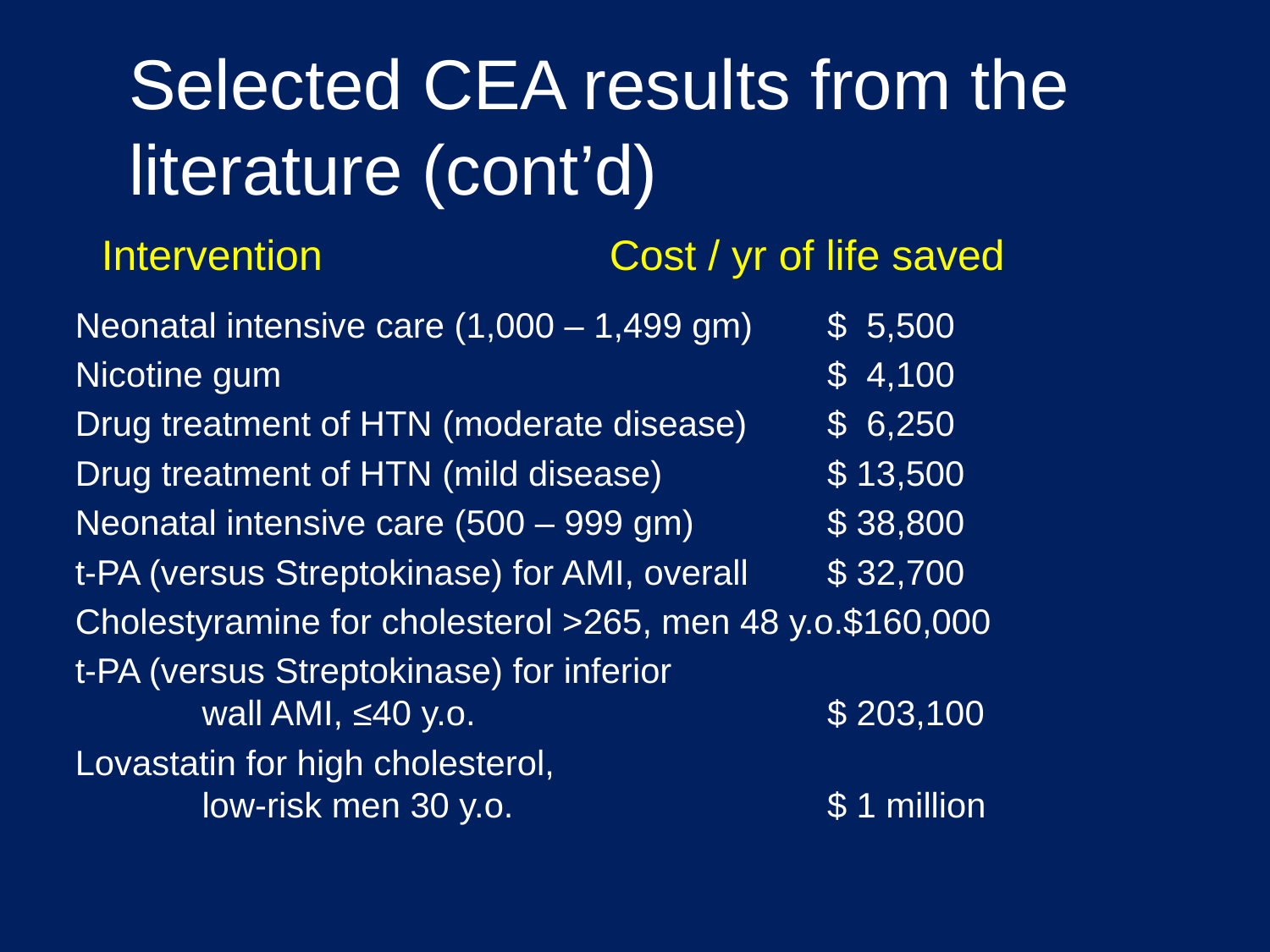

Selected CEA results from the literature (cont’d)
Intervention			Cost / yr of life saved
 Neonatal intensive care (1,000 – 1,499 gm)	$  5,500
 Nicotine gum					$  4,100
 Drug treatment of HTN (moderate disease)	$  6,250
 Drug treatment of HTN (mild disease)		$ 13,500
 Neonatal intensive care (500 – 999 gm)		$ 38,800
 t-PA (versus Streptokinase) for AMI, overall	$ 32,700
 Cholestyramine for cholesterol >265, men 48 y.o.$160,000
 t-PA (versus Streptokinase) for inferior
	 wall AMI, ≤40 y.o.			$ 203,100
 Lovastatin for high cholesterol,
	 low-risk men 30 y.o.			$ 1 million